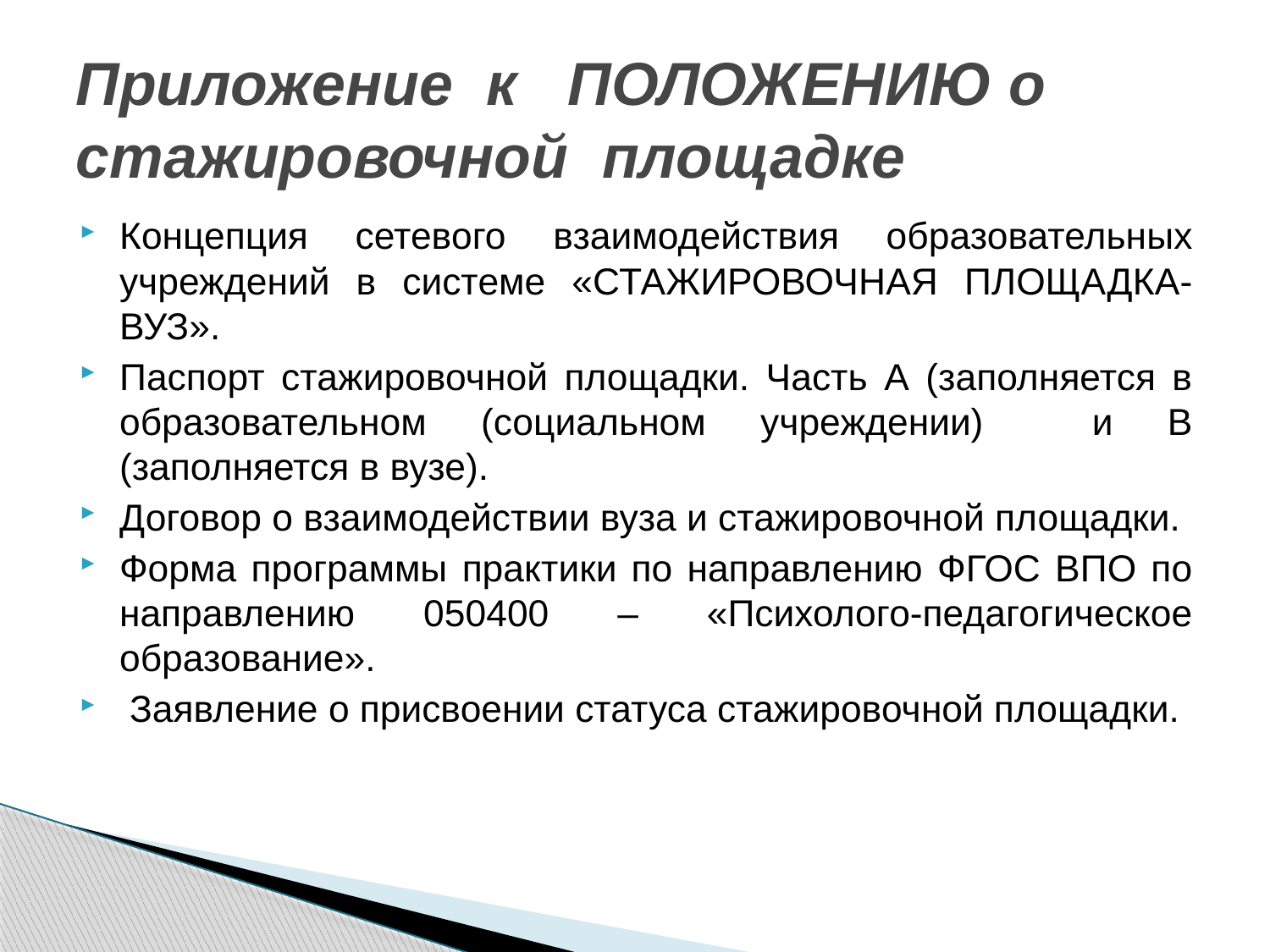

# Приложение  к   ПОЛОЖЕНИЮ о  стажировочной  площадке
Концепция сетевого взаимодействия образовательных учреждений в системе «СТАЖИРОВОЧНАЯ ПЛОЩАДКА-ВУЗ».
Паспорт стажировочной площадки. Часть А (заполняется в образовательном (социальном учреждении)  и В (заполняется в вузе).
Договор о взаимодействии вуза и стажировочной площадки.
Форма программы практики по направлению ФГОС ВПО по направлению 050400 – «Психолого-педагогическое образование».
 Заявление о присвоении статуса стажировочной площадки.